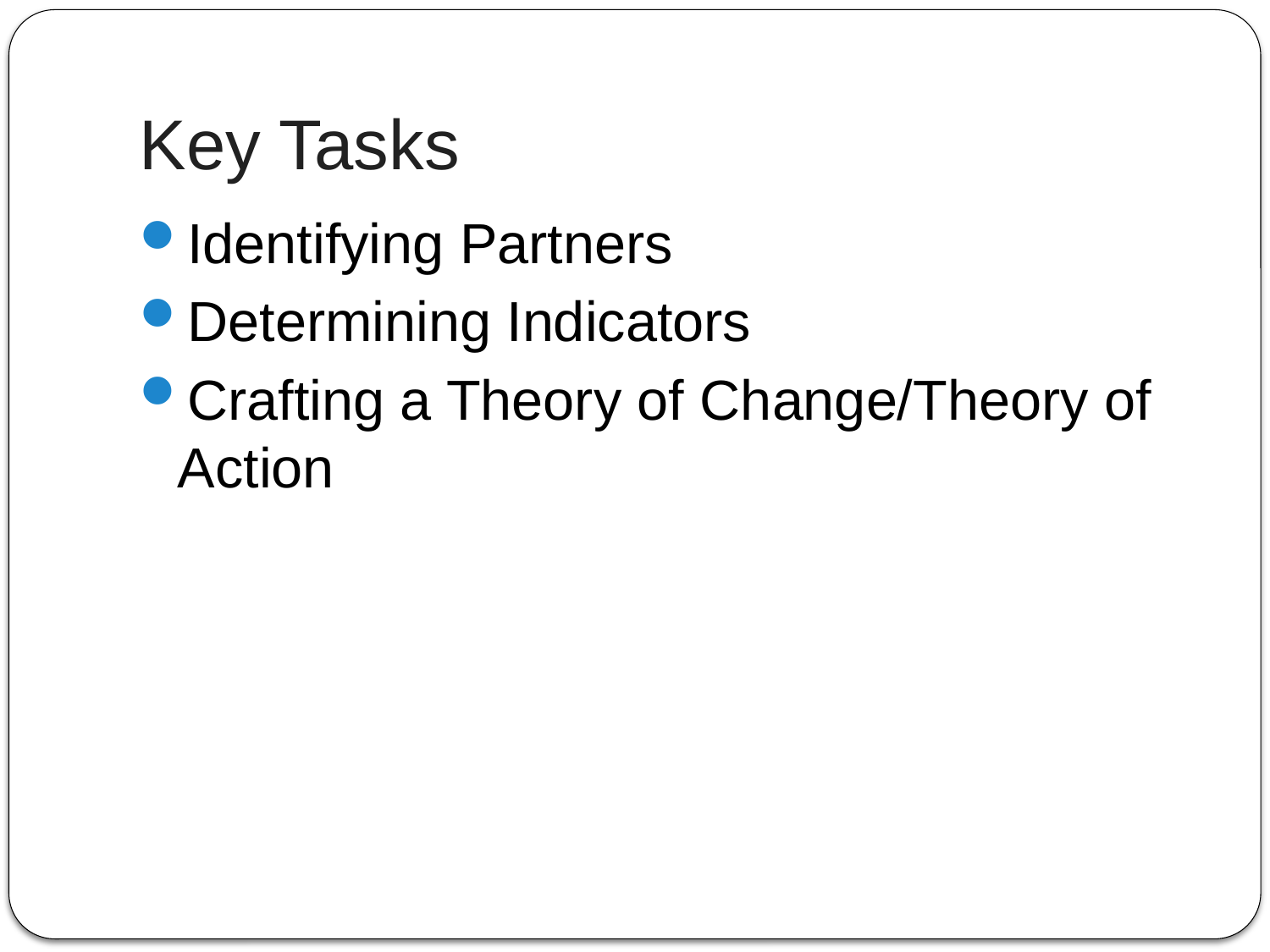

# Key Tasks
Identifying Partners
Determining Indicators
Crafting a Theory of Change/Theory of Action